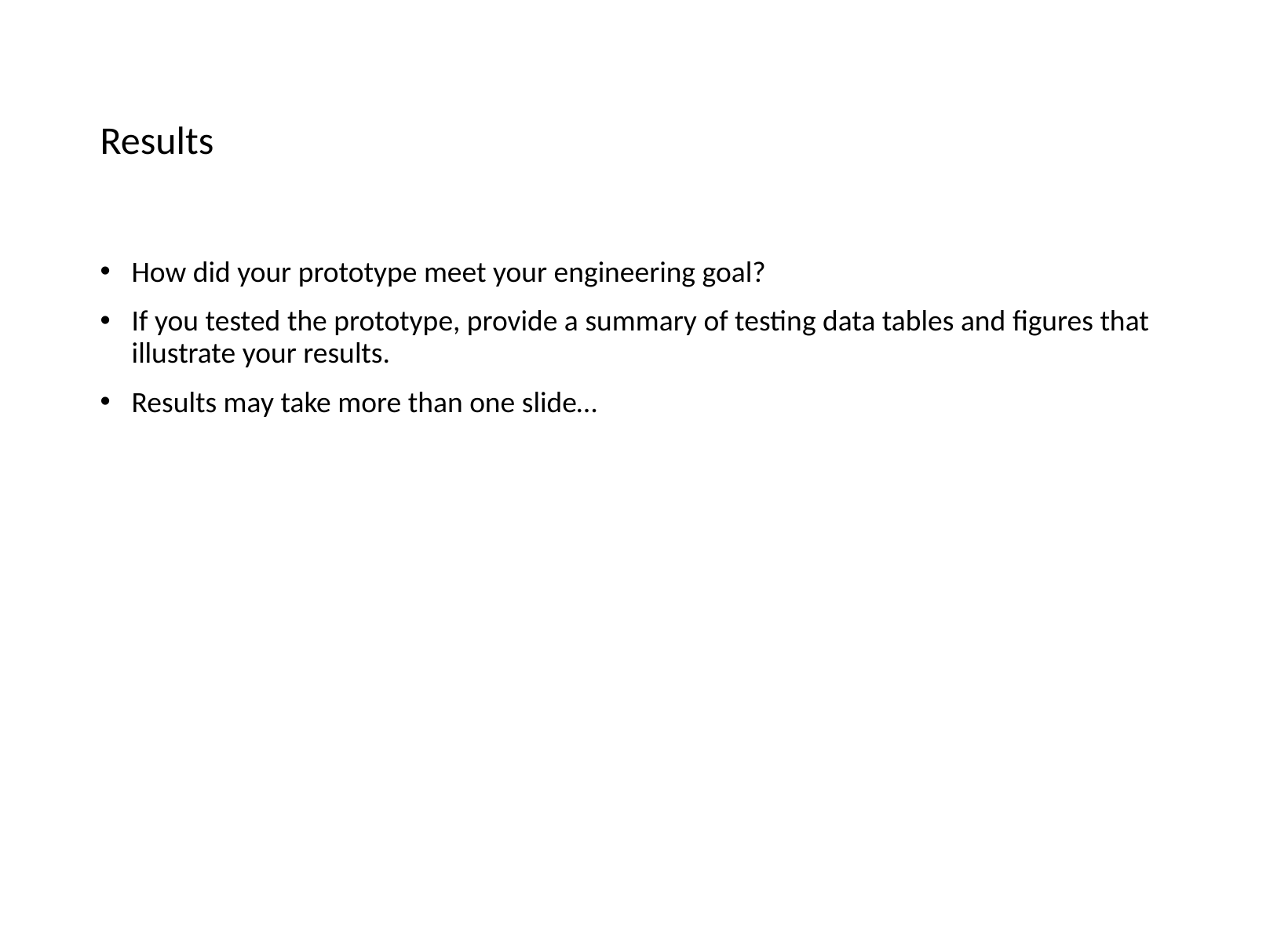

# Results
How did your prototype meet your engineering goal?
If you tested the prototype, provide a summary of testing data tables and figures that illustrate your results.
Results may take more than one slide…